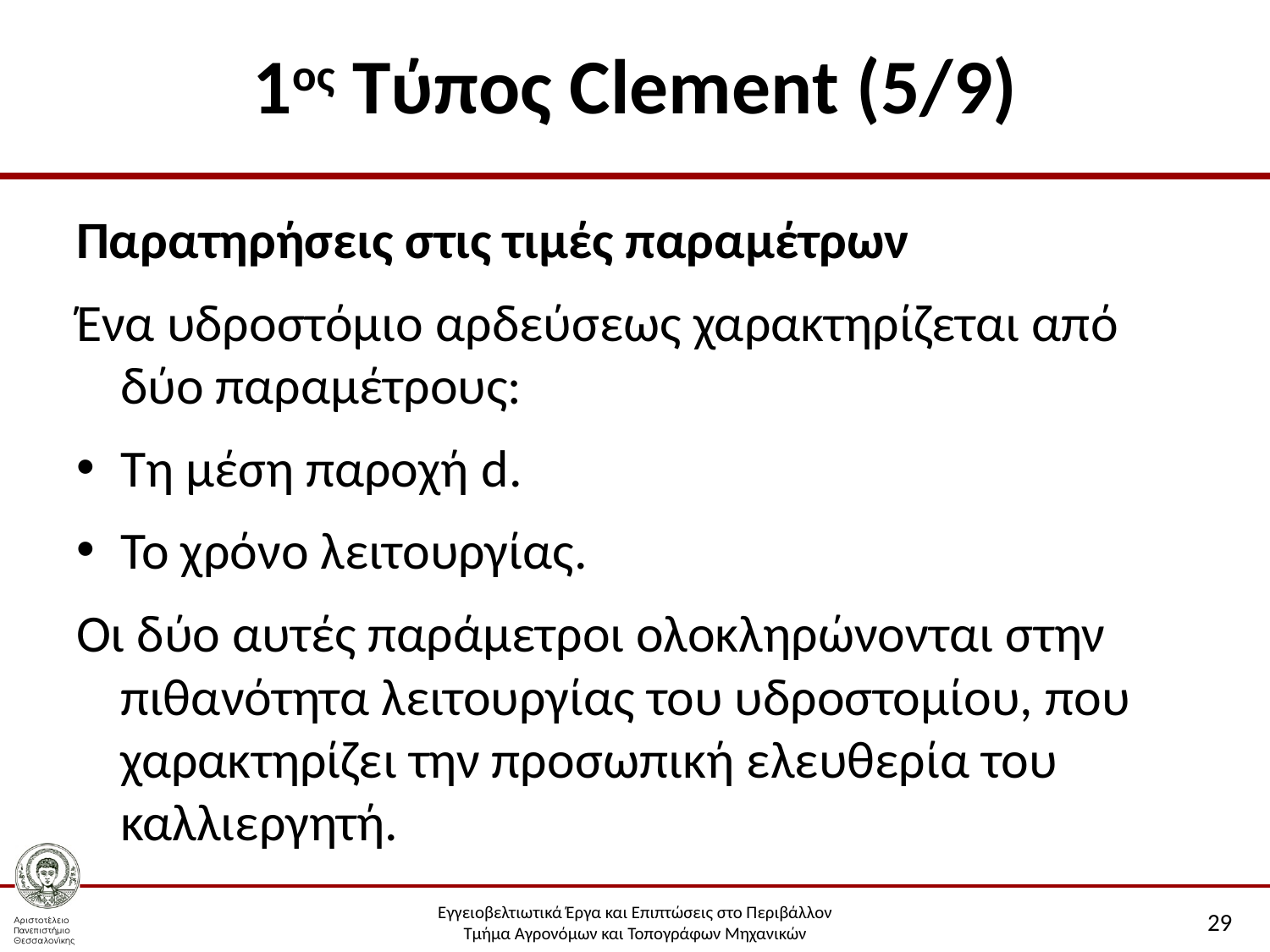

# 1ος Τύπος Clement (5/9)
Παρατηρήσεις στις τιμές παραμέτρων
Ένα υδροστόμιο αρδεύσεως χαρακτηρίζεται από δύο παραμέτρους:
Τη μέση παροχή d.
Το χρόνο λειτουργίας.
Οι δύο αυτές παράμετροι ολοκληρώνονται στην πιθανότητα λειτουργίας του υδροστομίου, που χαρακτηρίζει την προσωπική ελευθερία του καλλιεργητή.
29